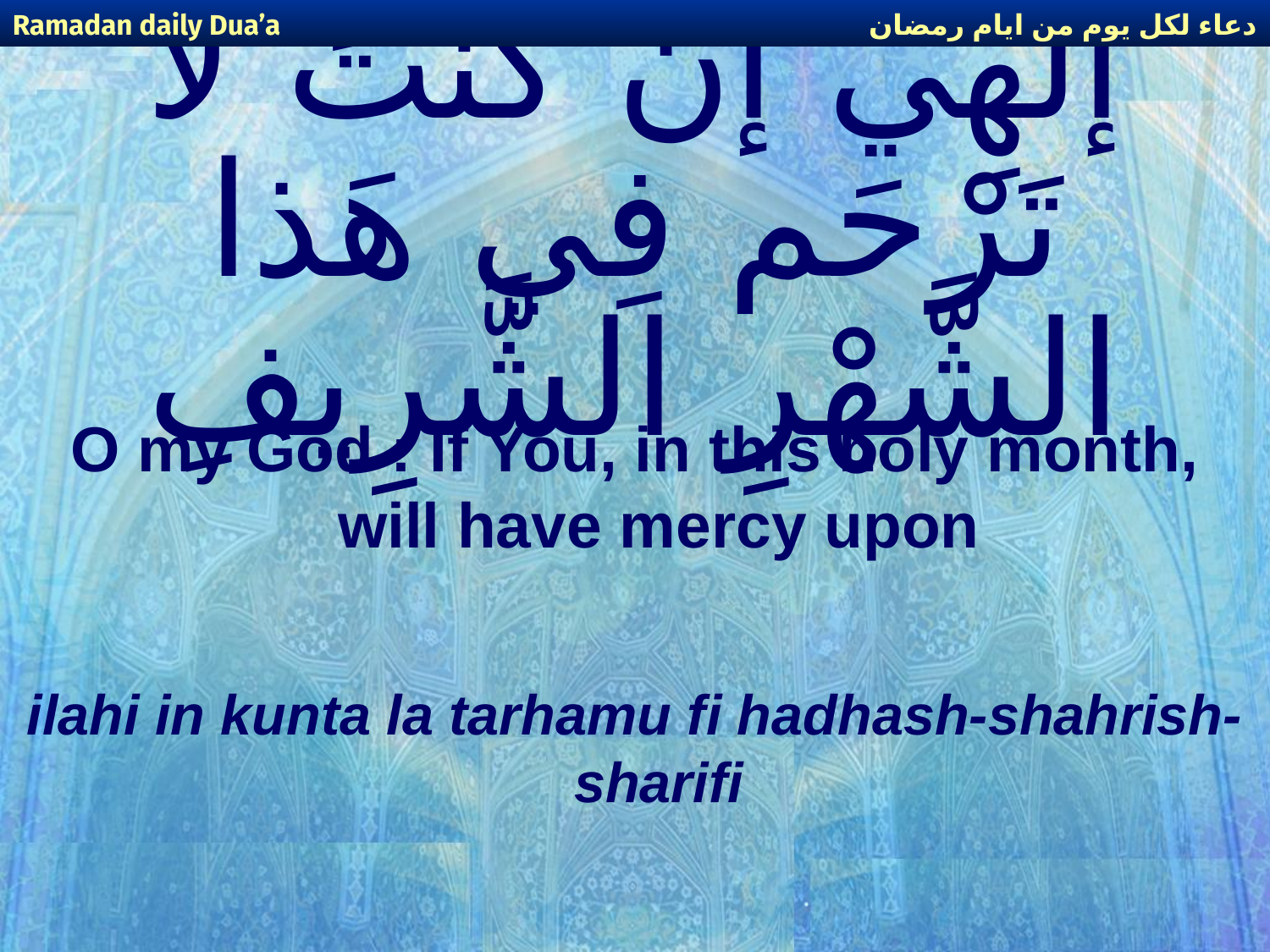

دعاء لكل يوم من ايام رمضان
Ramadan daily Dua’a
# إلهِي إنْ كُنْتَ لا تَرْحَم فِي هَذا الشَّهْرِ الشَّرِيفِ
O my God : If You, in this holy month, will have mercy upon
ilahi in kunta la tarhamu fi hadhash-shahrish-sharifi